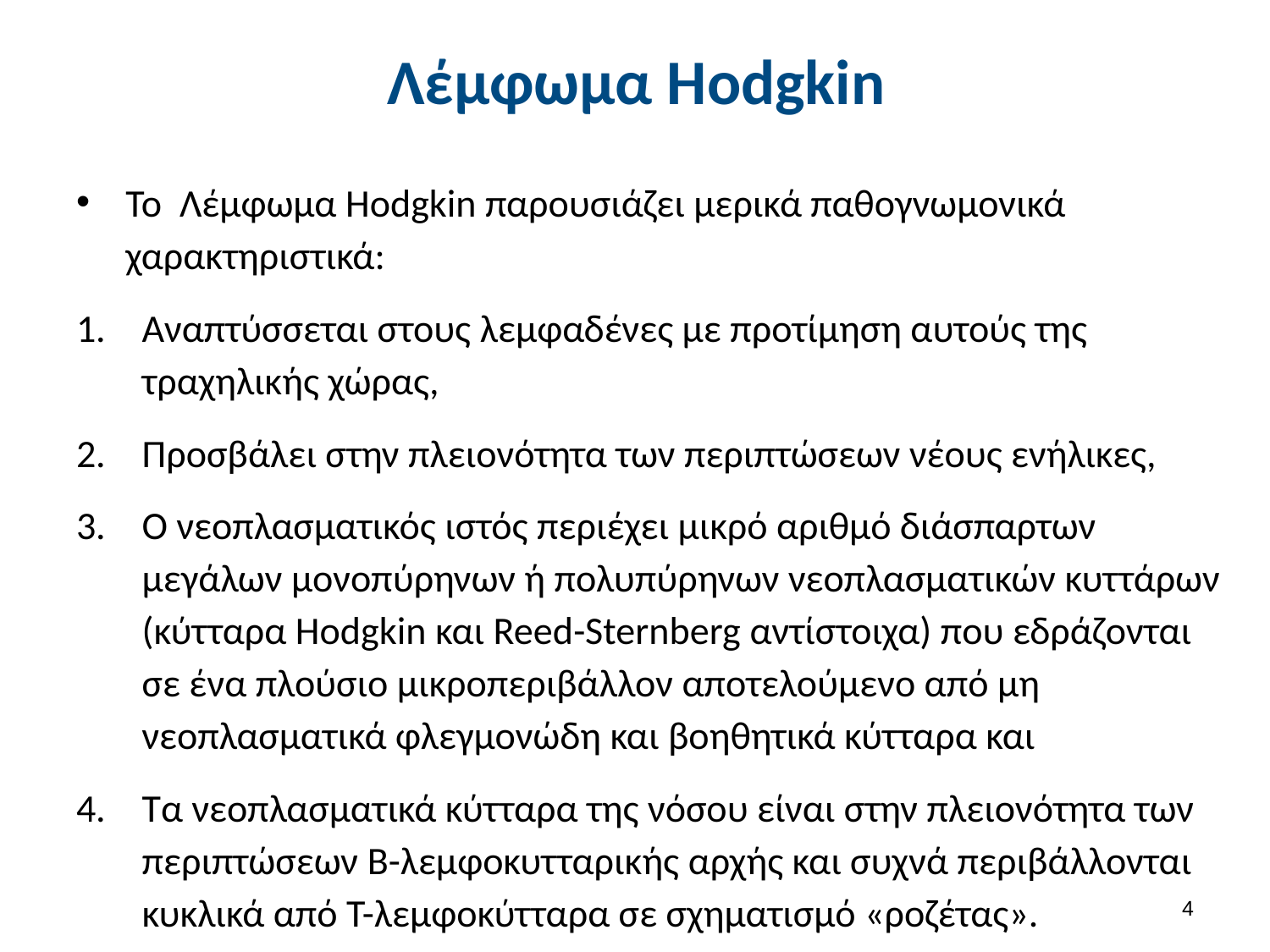

# Λέμφωμα Hodgkin
Το  Λέμφωμα Hodgkin παρουσιάζει μερικά παθογνωμονικά χαρακτηριστικά:
Αναπτύσσεται στους λεμφαδένες με προτίμηση αυτούς της τραχηλικής χώρας,
Προσβάλει στην πλειονότητα των περιπτώσεων νέους ενήλικες,
Ο νεοπλασματικός ιστός περιέχει μικρό αριθμό διάσπαρτων μεγάλων μονοπύρηνων ή πολυπύρηνων νεοπλασματικών κυττάρων (κύτταρα Hodgkin και Reed-Sternberg αντίστοιχα) που εδράζονται σε ένα πλούσιο μικροπεριβάλλον αποτελούμενο από μη νεοπλασματικά φλεγμονώδη και βοηθητικά κύτταρα και
Τα νεοπλασματικά κύτταρα της νόσου είναι στην πλειονότητα των περιπτώσεων Β-λεμφοκυτταρικής αρχής και συχνά περιβάλλονται κυκλικά από Τ-λεμφοκύτταρα σε σχηματισμό «ροζέτας».

4